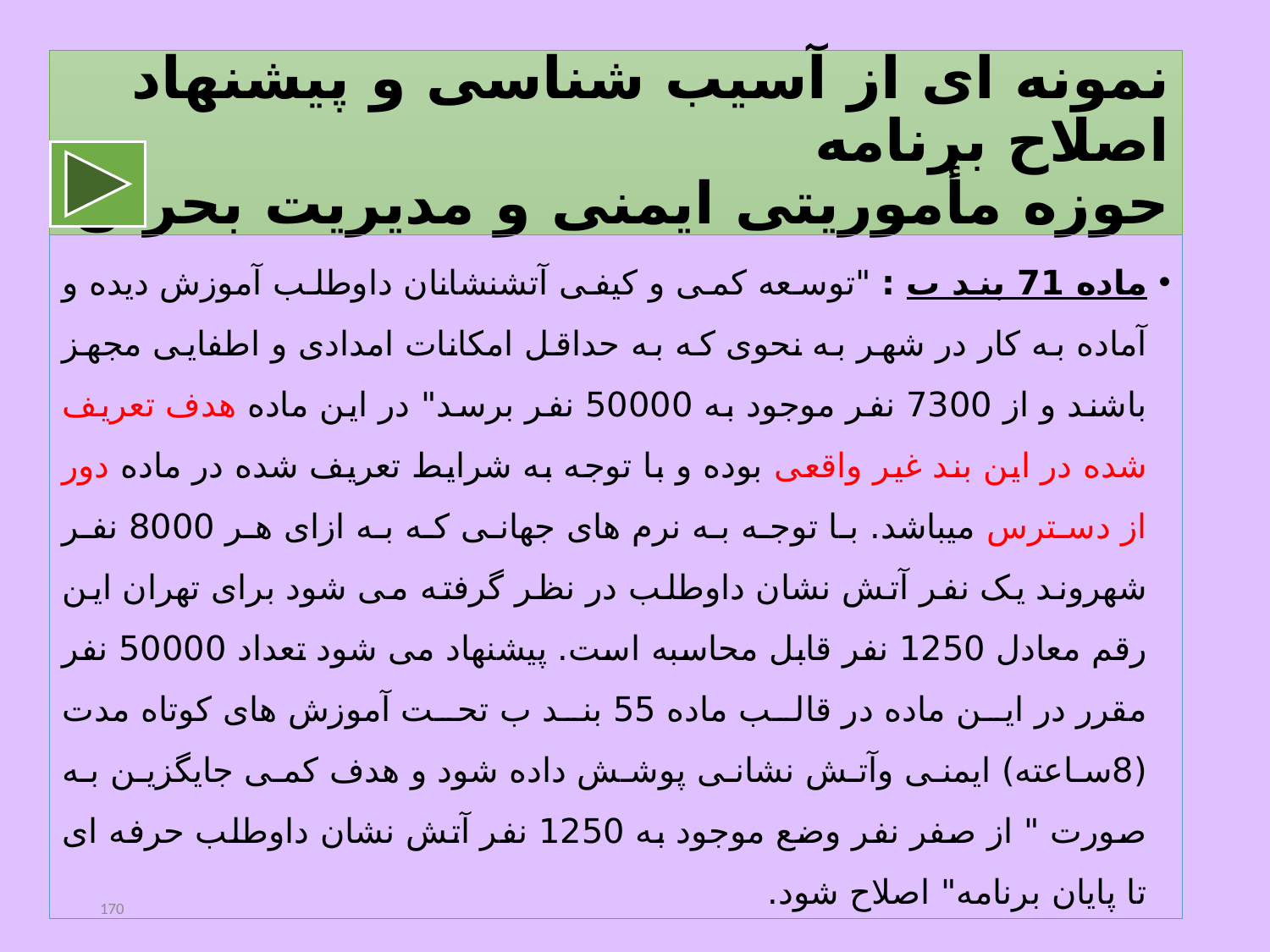

# نمونه ای از آسیب شناسی و پیشنهاد اصلاح برنامه حوزه مأموریتی ایمنی و مدیریت بحران

ماده 71 بند ب : "توسعه کمی و کیفی آتش‏نشانان داوطلب آموزش دیده و آماده به کار در شهر به نحوی که به حداقل امکانات امدادی و اطفایی مجهز باشند و از 7300 نفر موجود به 50000 نفر برسد" در این ماده هدف تعریف شده در این بند غیر واقعی بوده و با توجه به شرایط تعریف شده در ماده دور از دسترس می‏باشد. با توجه به نرم های جهانی که به ازای هر 8000 نفر شهروند یک نفر آتش نشان داوطلب در نظر گرفته می شود برای تهران این رقم معادل 1250 نفر قابل محاسبه است. پیشنهاد می شود تعداد 50000 نفر مقرر در این ماده در قالب ماده 55 بند ب تحت آموزش های کوتاه مدت (8ساعته) ایمنی وآتش نشانی پوشش داده شود و هدف کمی جایگزین به صورت " از صفر نفر وضع موجود به 1250 نفر آتش نشان داوطلب حرفه ای تا پایان برنامه" اصلاح شود.
170